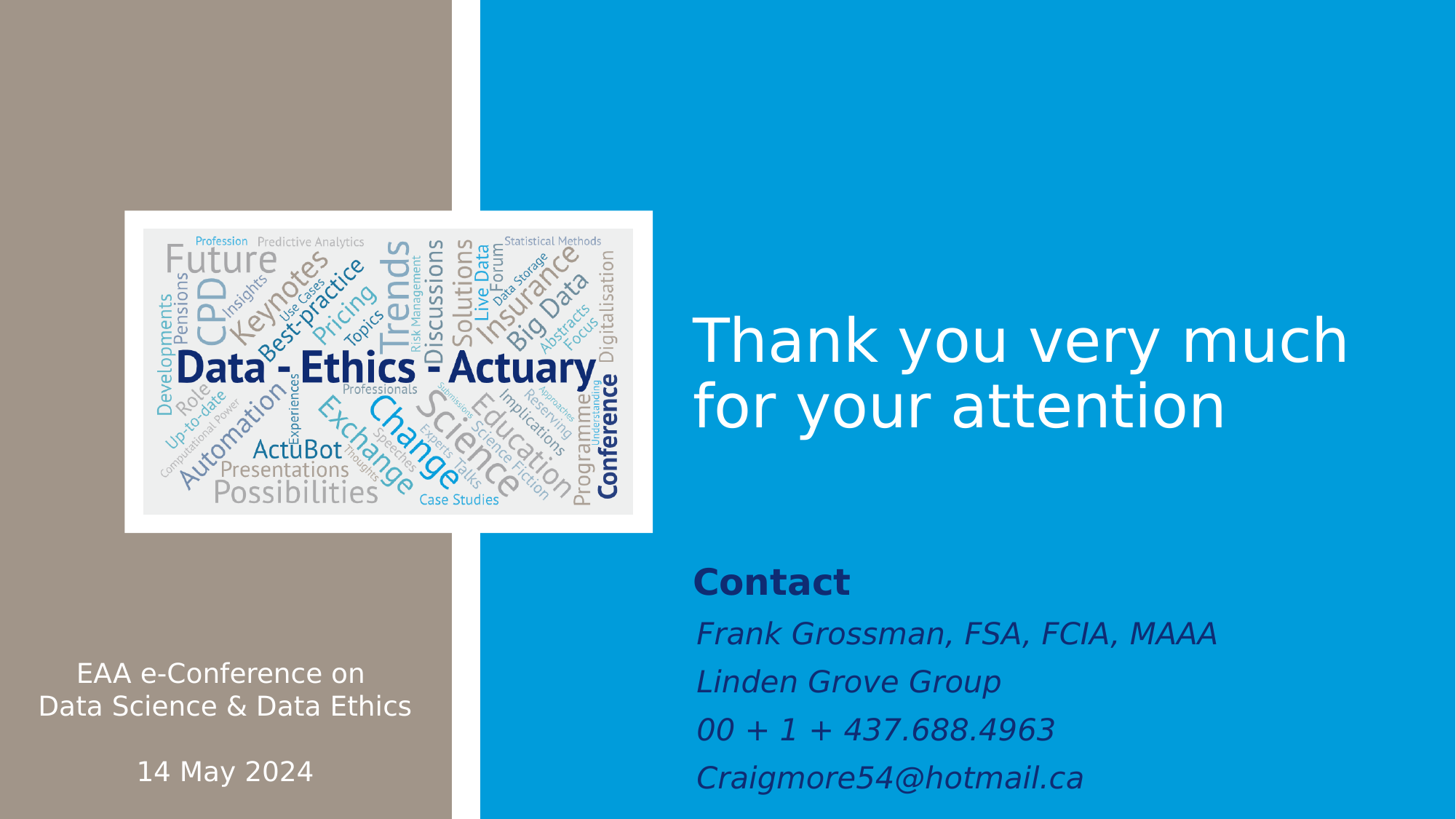

Frank Grossman, FSA, FCIA, MAAA
Linden Grove Group
00 + 1 + 437.688.4963
Craigmore54@hotmail.ca